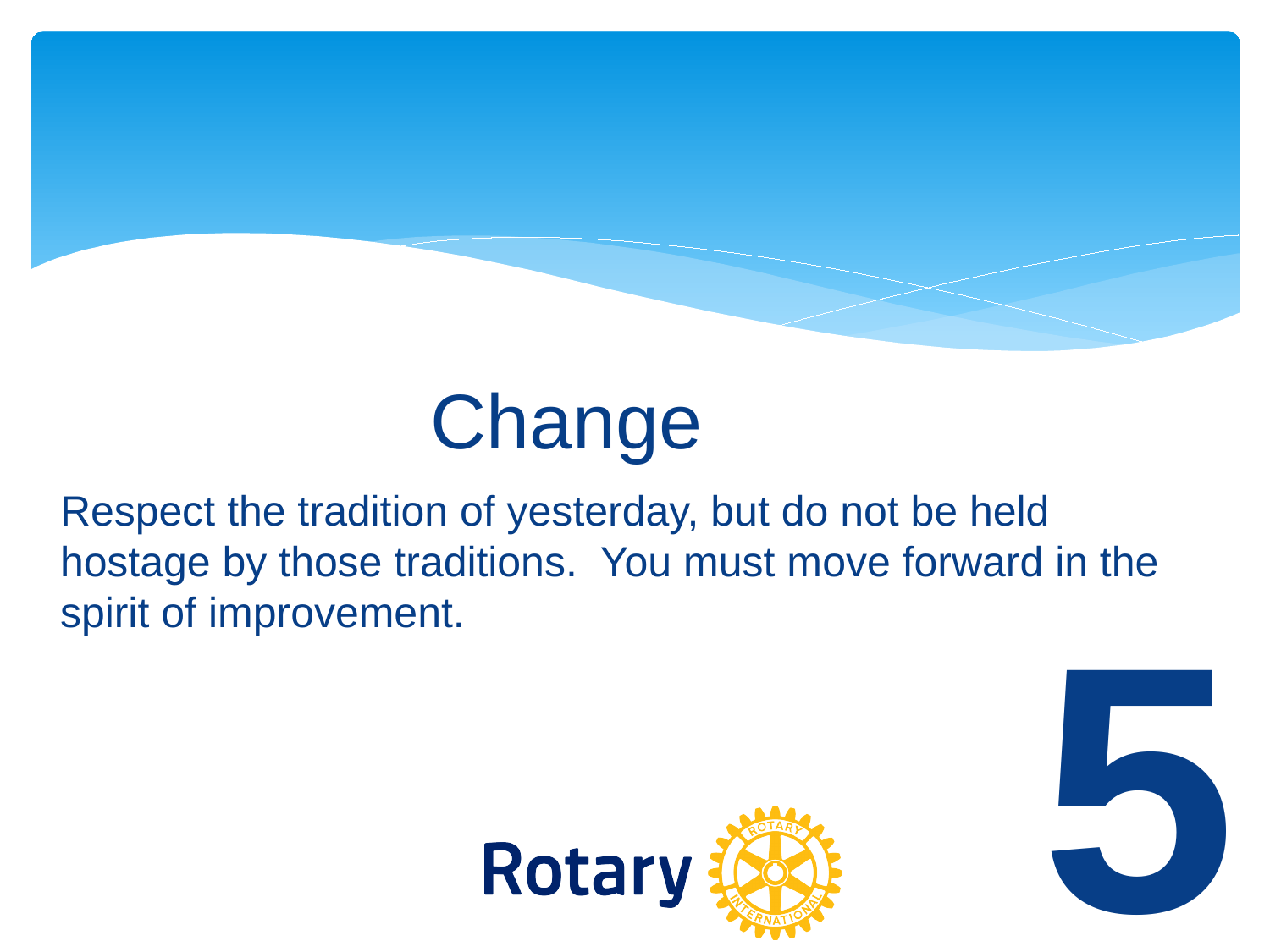

# Change
Respect the tradition of yesterday, but do not be held hostage by those traditions.  You must move forward in the spirit of improvement.
5